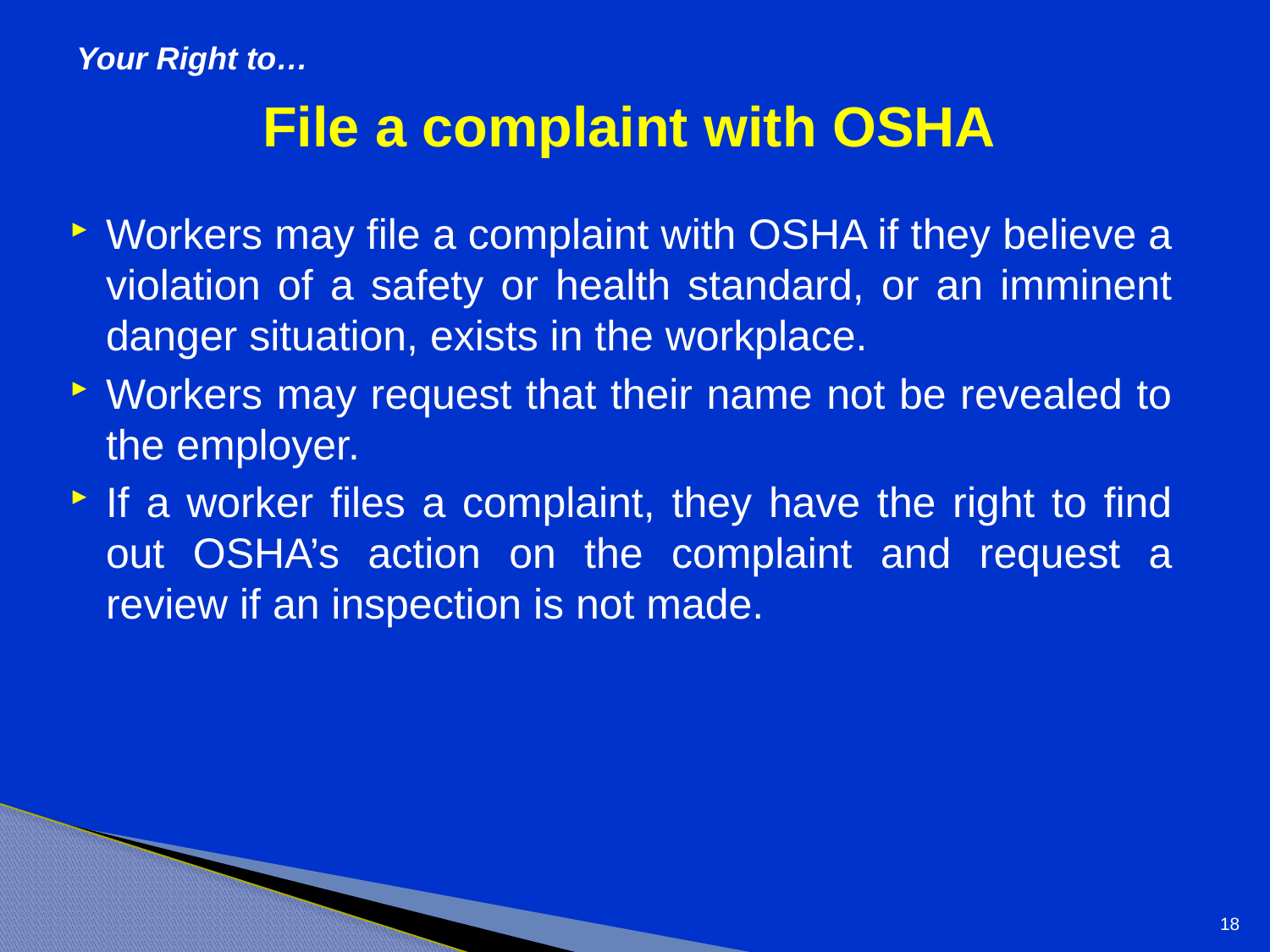

Your Right to…
File a complaint with OSHA
Workers may file a complaint with OSHA if they believe a violation of a safety or health standard, or an imminent danger situation, exists in the workplace.
Workers may request that their name not be revealed to the employer.
If a worker files a complaint, they have the right to find out OSHA’s action on the complaint and request a review if an inspection is not made.
18